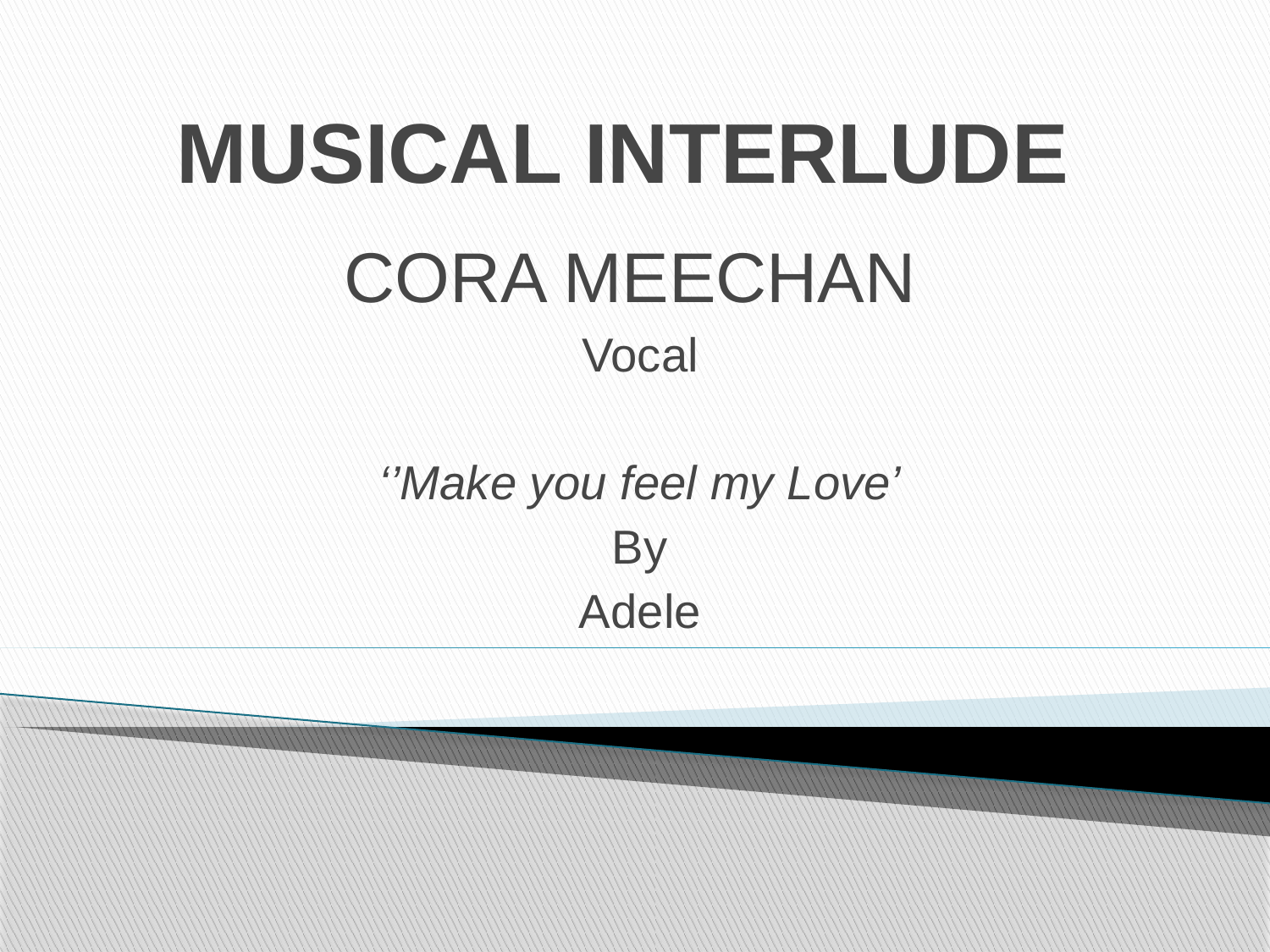

# MUSICAL INTERLUDE
CORA MEECHAN
Vocal

‘’Make you feel my Love’
By
Adele